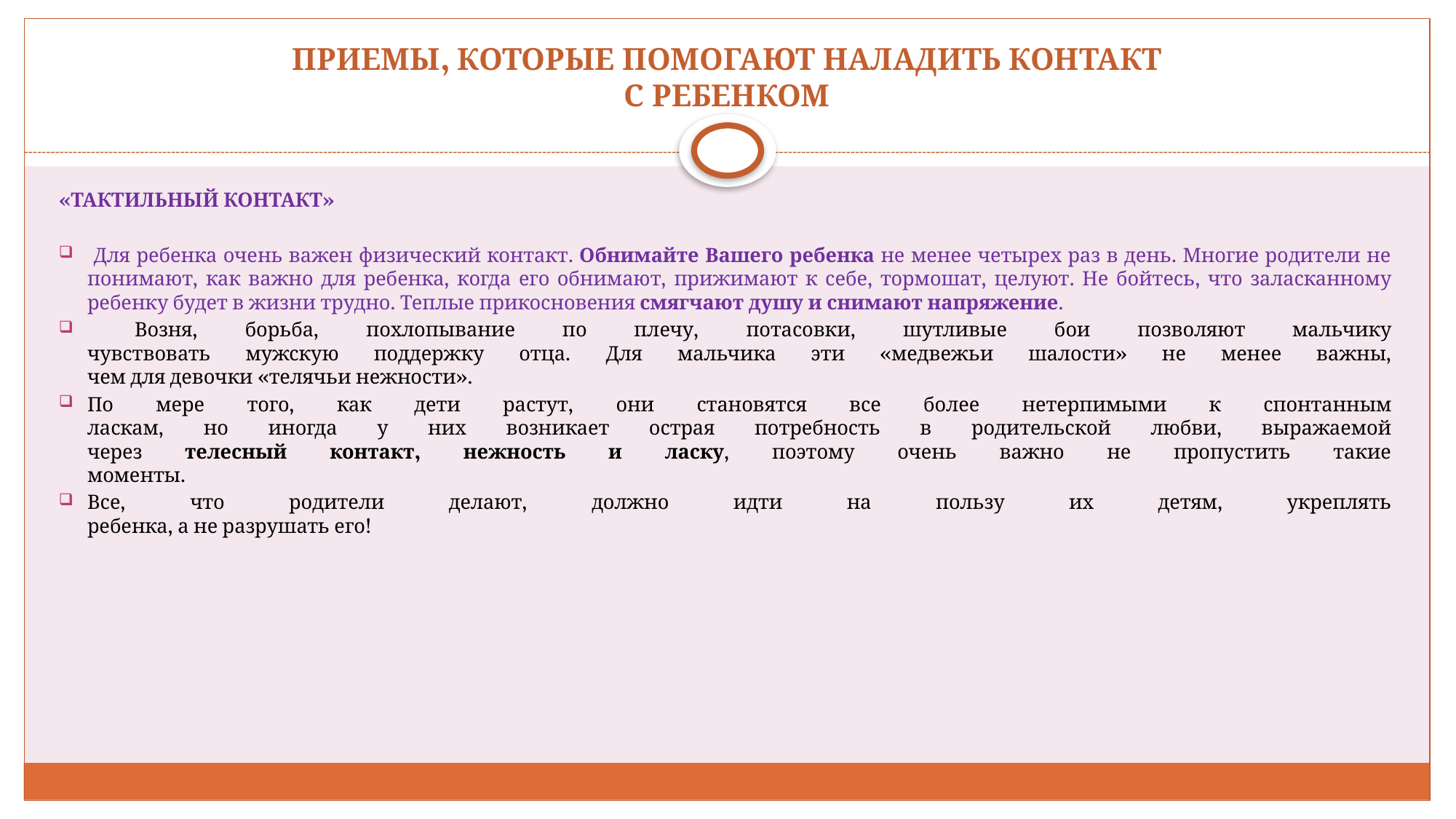

# ПРИЕМЫ, КОТОРЫЕ ПОМОГАЮТ НАЛАДИТЬ КОНТАКТ С РЕБЕНКОМ
«ТАКТИЛЬНЫЙ КОНТАКТ»

 Для ребенка очень важен физический контакт. Обнимайте Вашего ребенка не менее четырех раз в день. Многие родители не понимают, как важно для ребенка, когда его обнимают, прижимают к себе, тормошат, целуют. Не бойтесь, что заласканному ребенку будет в жизни трудно. Теплые прикосновения смягчают душу и снимают напряжение.
 Возня, борьба, похлопывание по плечу, потасовки, шутливые бои позволяют мальчику
чувствовать мужскую поддержку отца. Для мальчика эти «медвежьи шалости» не менее важны,
чем для девочки «телячьи нежности».
По мере того, как дети растут, они становятся все более нетерпимыми к спонтанным
ласкам, но иногда у них возникает острая потребность в родительской любви, выражаемой
через телесный контакт, нежность и ласку, поэтому очень важно не пропустить такие
моменты.
Все, что родители делают, должно идти на пользу их детям, укреплять
ребенка, а не разрушать его!